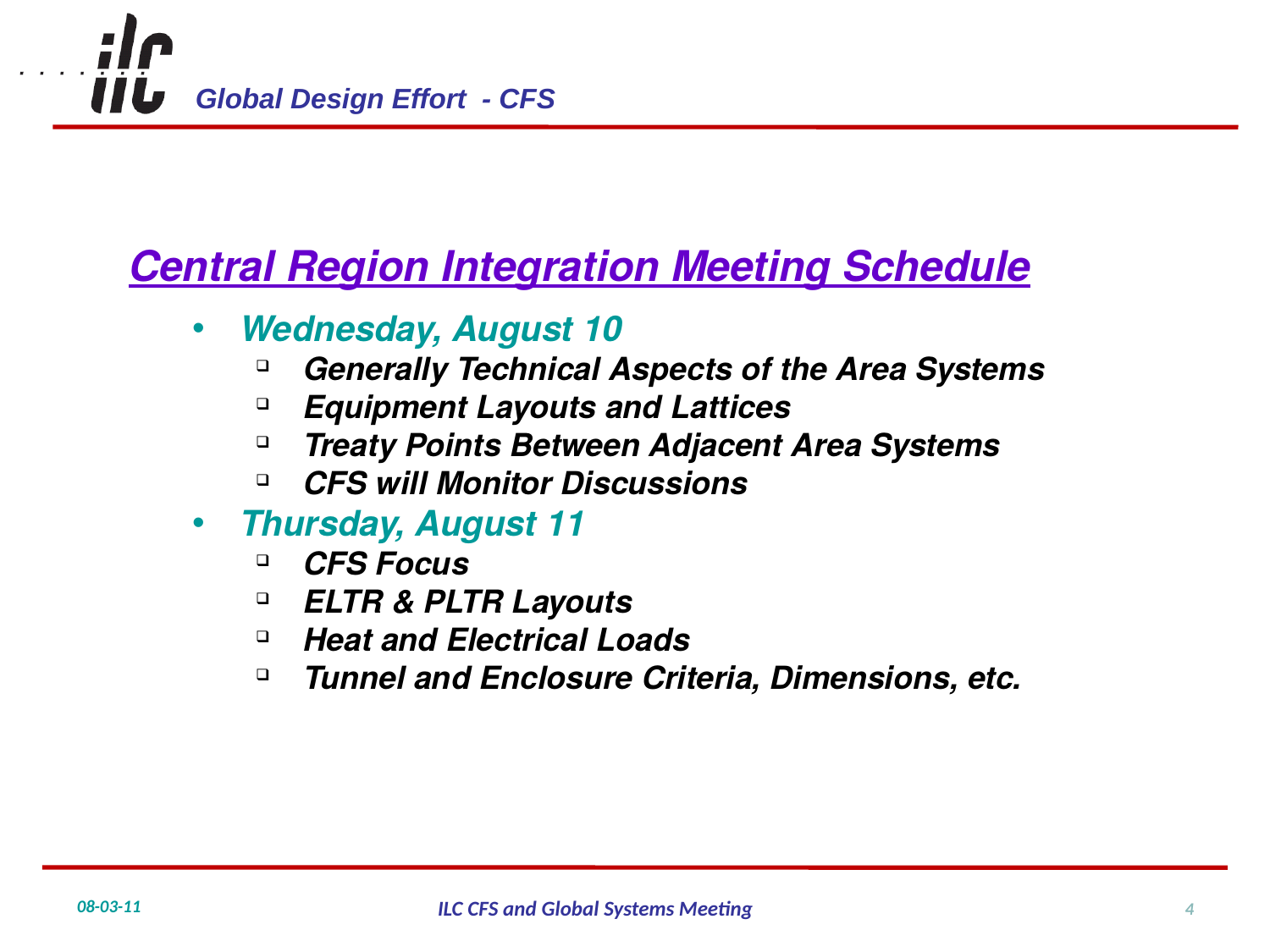

Central Region Integration Meeting Schedule

Wednesday, August 10
Generally Technical Aspects of the Area Systems
Equipment Layouts and Lattices
Treaty Points Between Adjacent Area Systems
CFS will Monitor Discussions
Thursday, August 11
CFS Focus
ELTR & PLTR Layouts
Heat and Electrical Loads
Tunnel and Enclosure Criteria, Dimensions, etc.
4